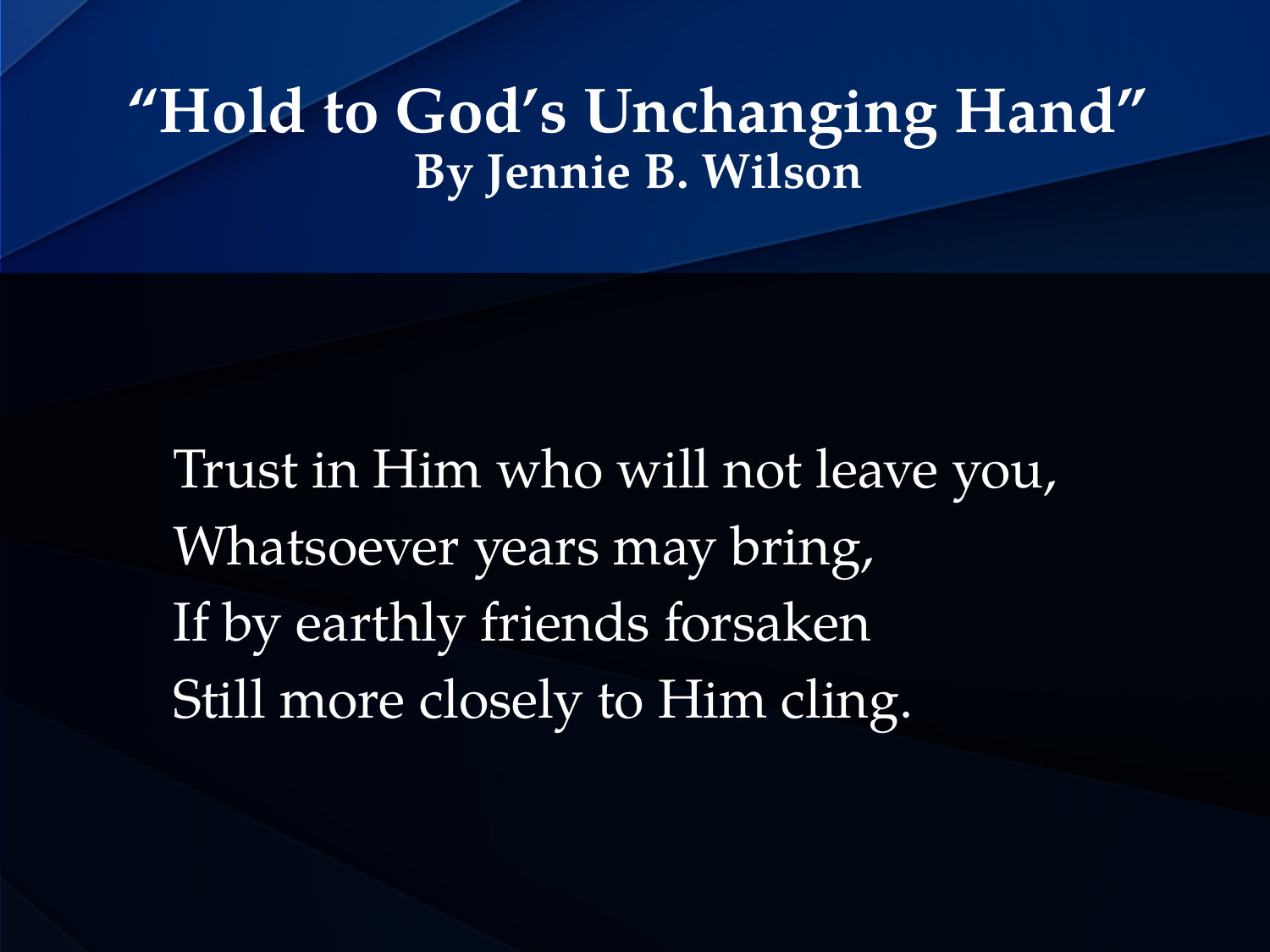

# “Hold to God’s Unchanging Hand” By Jennie B. Wilson
Trust in Him who will not leave you,
Whatsoever years may bring,
If by earthly friends forsaken
Still more closely to Him cling.